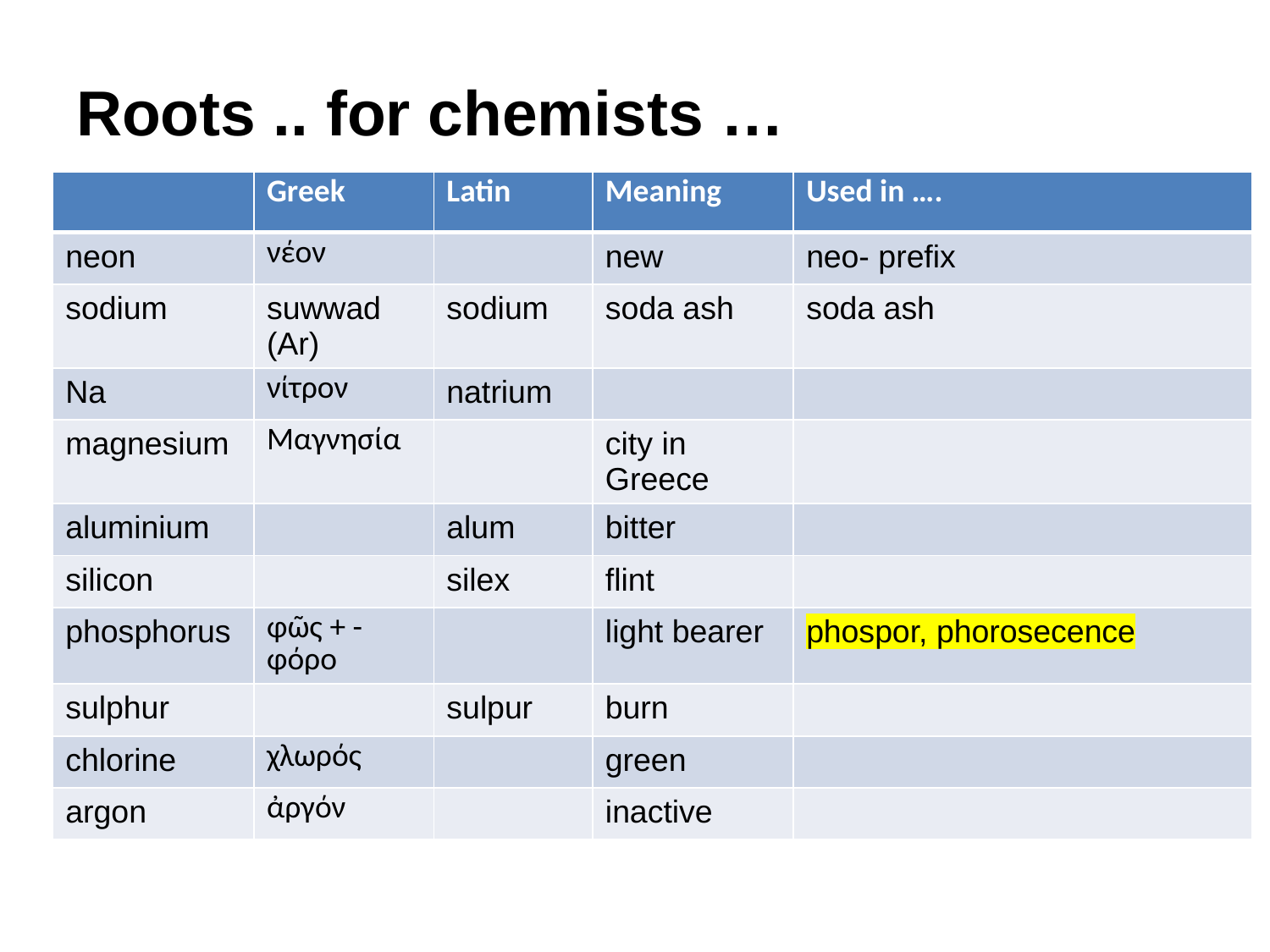

# Roots .. for chemists …

|  | Greek | Latin | Meaning | Used in …. |
| --- | --- | --- | --- | --- |
| neon | νέον |  | new | neo- prefix |
| sodium | suwwad (Ar) | sodium | soda ash | soda ash |
| Na | νίτρον | natrium |  |  |
| magnesium | Μαγνησία |  | city in Greece |  |
| aluminium |  | alum | bitter |  |
| silicon |  | silex | flint |  |
| phosphorus | φῶς + -φόρο |  | light bearer | phospor, phorosecence |
| sulphur |  | sulpur | burn |  |
| chlorine | χλωρός |  | green |  |
| argon | ἀργόν |  | inactive |  |